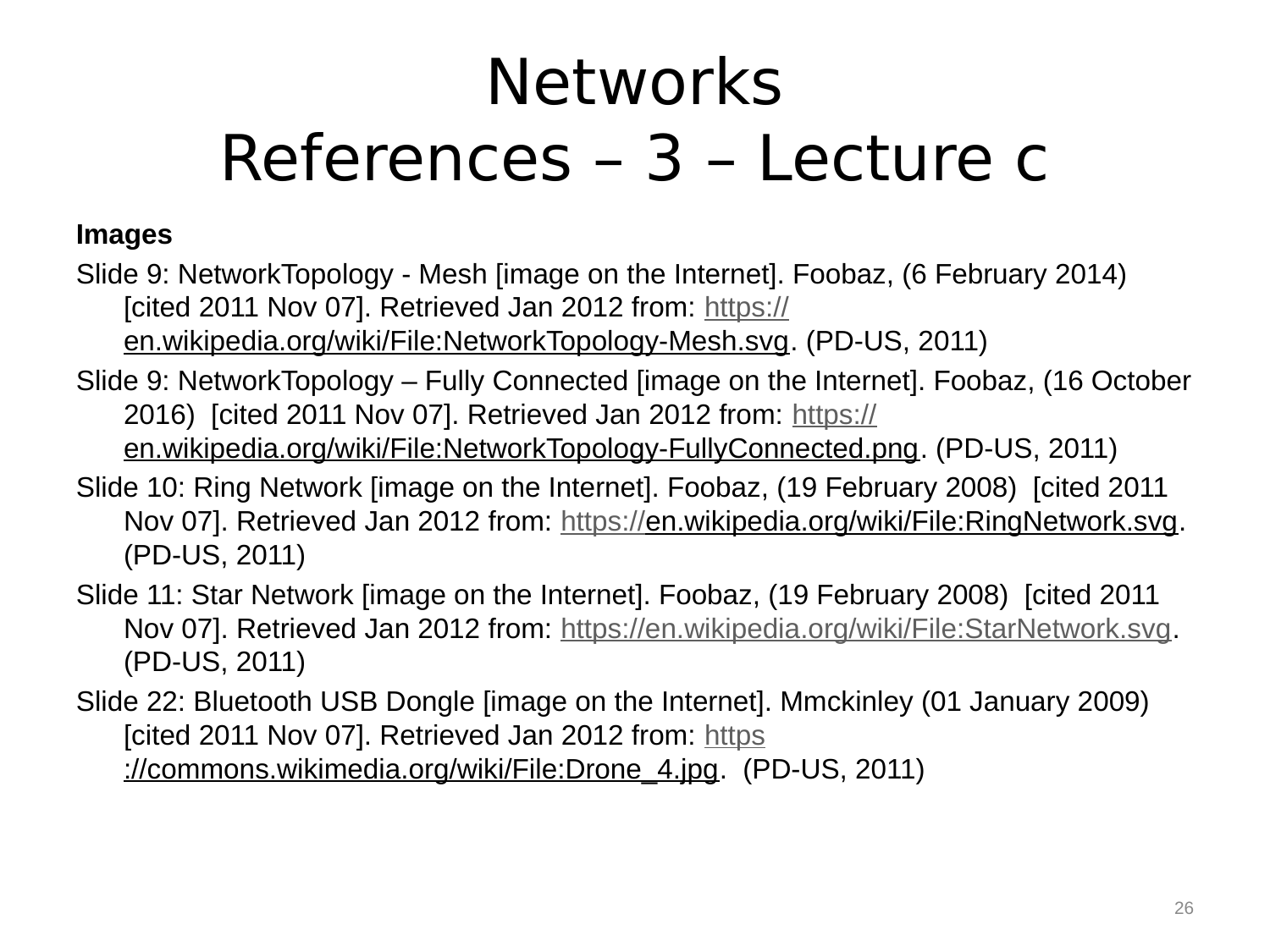

# Networks References – 3 – Lecture c
Images
Slide 9: NetworkTopology - Mesh [image on the Internet]. Foobaz, (6 February 2014)  [cited 2011 Nov 07]. Retrieved Jan 2012 from: https://en.wikipedia.org/wiki/File:NetworkTopology-Mesh.svg. (PD-US, 2011)
Slide 9: NetworkTopology – Fully Connected [image on the Internet]. Foobaz, (16 October 2016)  [cited 2011 Nov 07]. Retrieved Jan 2012 from: https://en.wikipedia.org/wiki/File:NetworkTopology-FullyConnected.png. (PD-US, 2011)
Slide 10: Ring Network [image on the Internet]. Foobaz, (19 February 2008)  [cited 2011 Nov 07]. Retrieved Jan 2012 from: https://en.wikipedia.org/wiki/File:RingNetwork.svg. (PD-US, 2011)
Slide 11: Star Network [image on the Internet]. Foobaz, (19 February 2008)  [cited 2011 Nov 07]. Retrieved Jan 2012 from: https://en.wikipedia.org/wiki/File:StarNetwork.svg. (PD-US, 2011)
Slide 22: Bluetooth USB Dongle [image on the Internet]. Mmckinley (01 January 2009) [cited 2011 Nov 07]. Retrieved Jan 2012 from: https://commons.wikimedia.org/wiki/File:Drone_4.jpg.  (PD-US, 2011)

26